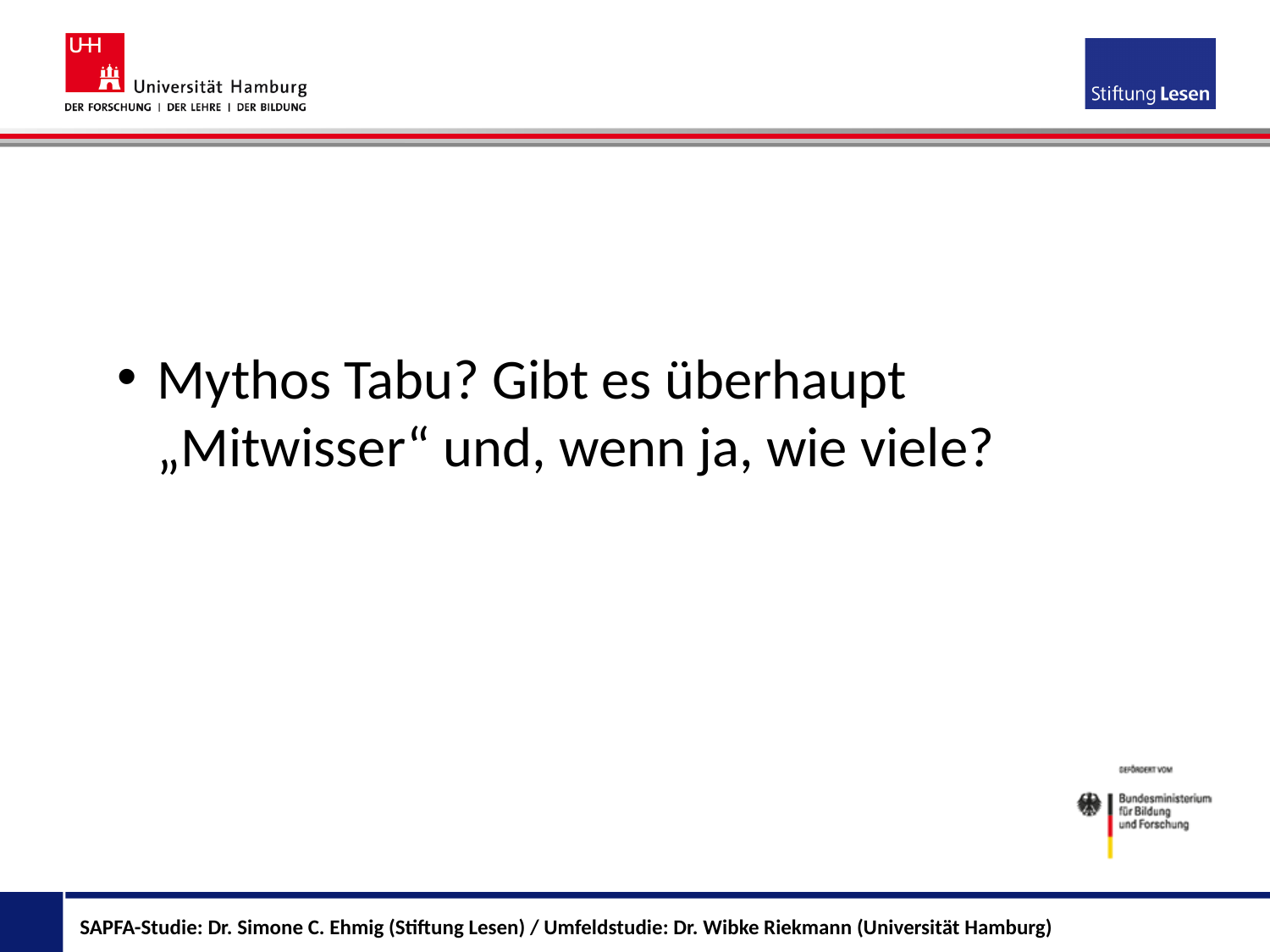

Mythos Tabu? Gibt es überhaupt „Mitwisser“ und, wenn ja, wie viele?